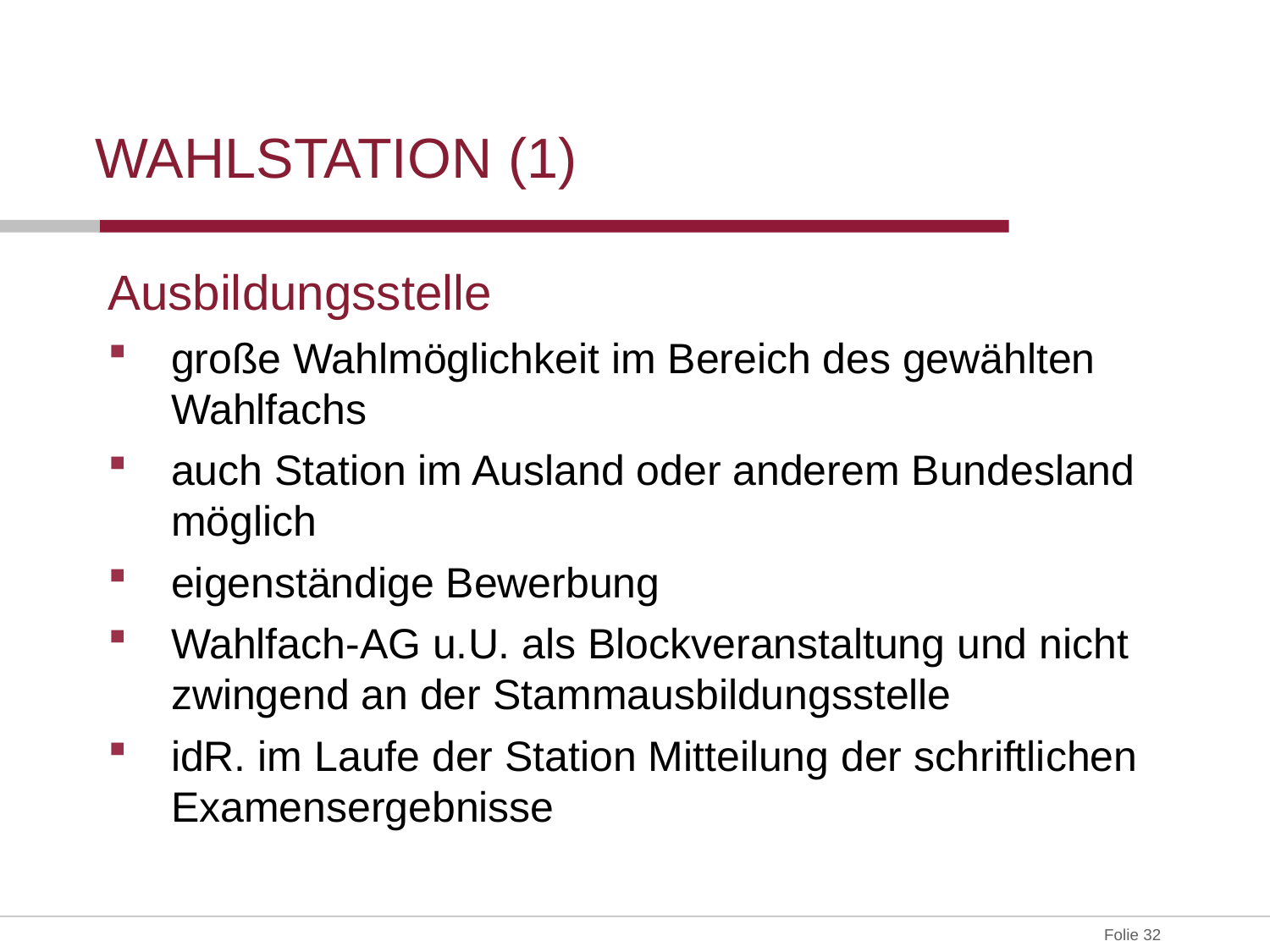

# Wahlstation (1)
Ausbildungsstelle
große Wahlmöglichkeit im Bereich des gewählten Wahlfachs
auch Station im Ausland oder anderem Bundesland möglich
eigenständige Bewerbung
Wahlfach-AG u.U. als Blockveranstaltung und nicht zwingend an der Stammausbildungsstelle
idR. im Laufe der Station Mitteilung der schriftlichen Examensergebnisse